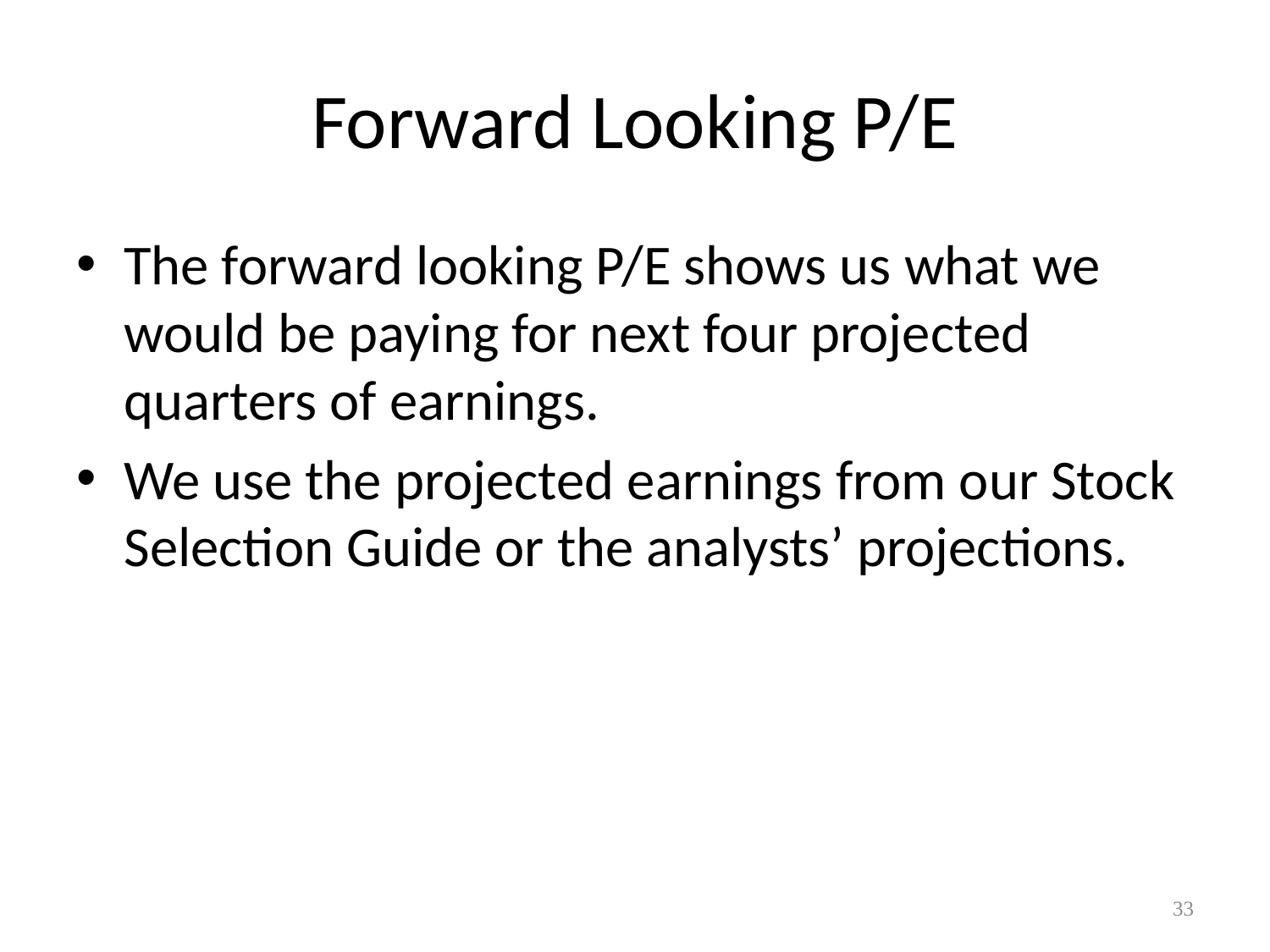

# Forward Looking P/E
The forward looking P/E shows us what we would be paying for next four projected quarters of earnings.
We use the projected earnings from our Stock Selection Guide or the analysts’ projections.
33